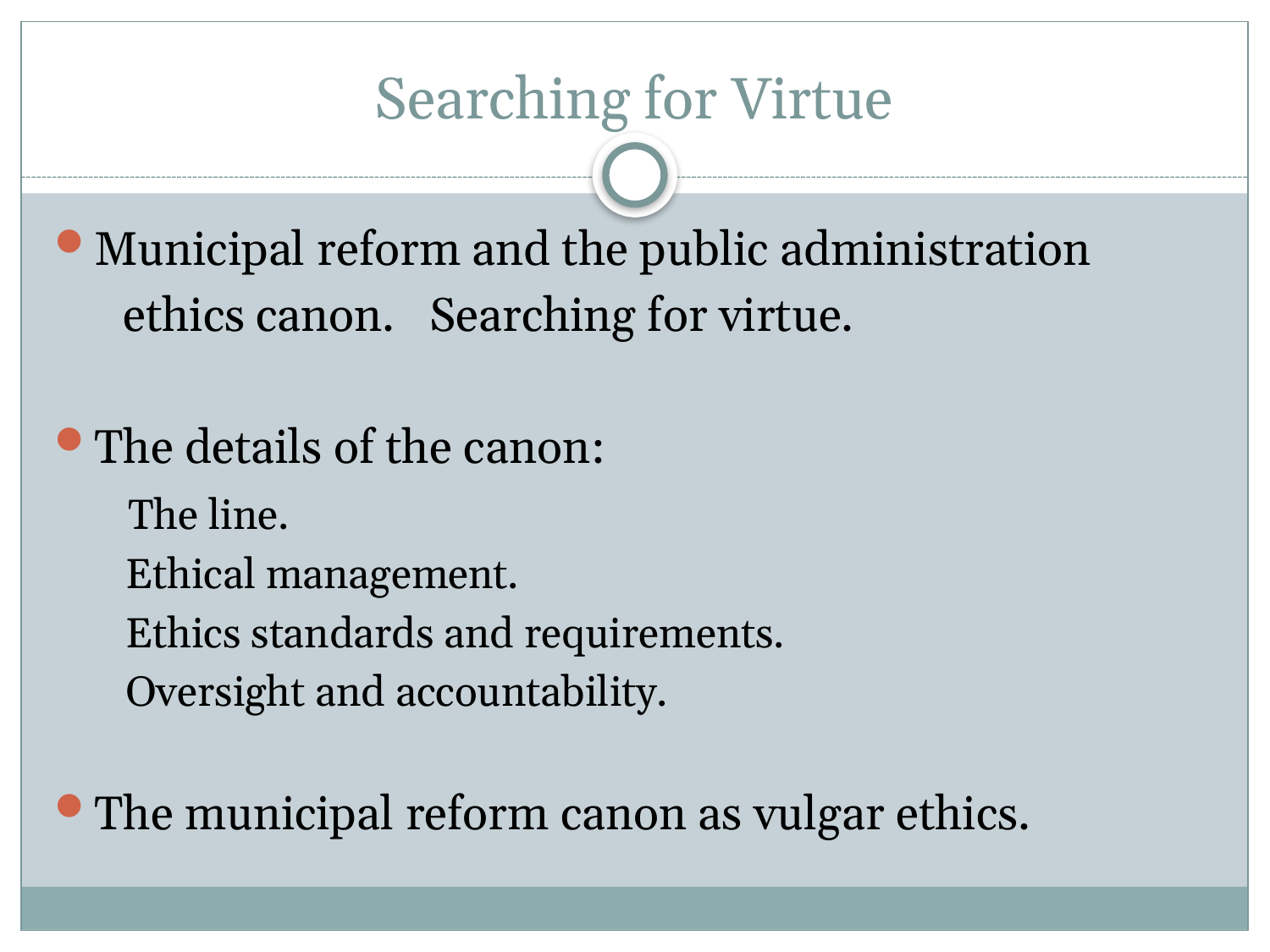

# Searching for Virtue
Municipal reform and the public administration
      ethics canon.   Searching for virtue.

The details of the canon:
       The line.
       Ethical management.
       Ethics standards and requirements.
       Oversight and accountability.

The municipal reform canon as vulgar ethics.